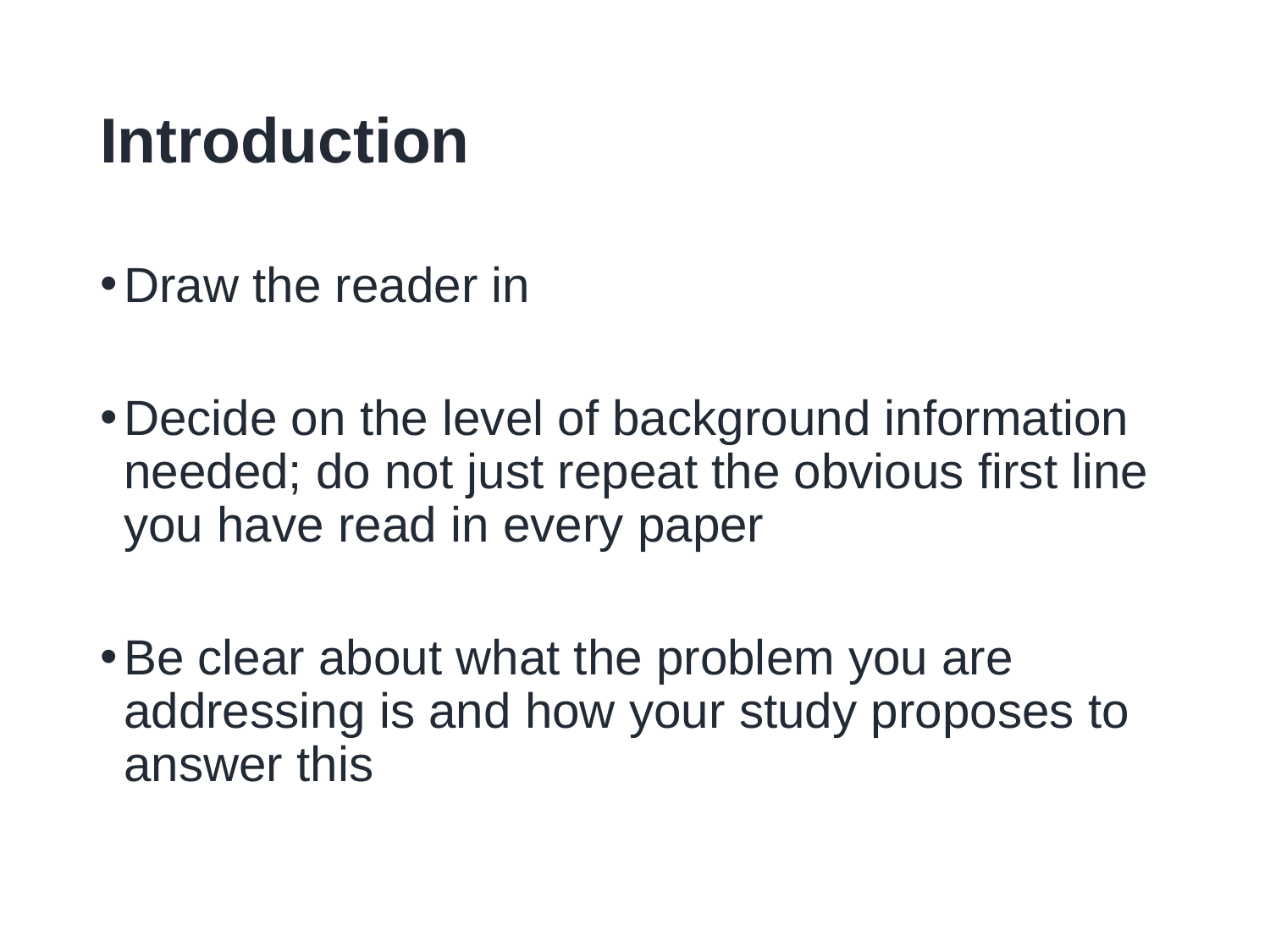

# Introduction
Draw the reader in

Decide on the level of background information needed; do not just repeat the obvious first line you have read in every paper

Be clear about what the problem you are addressing is and how your study proposes to answer this